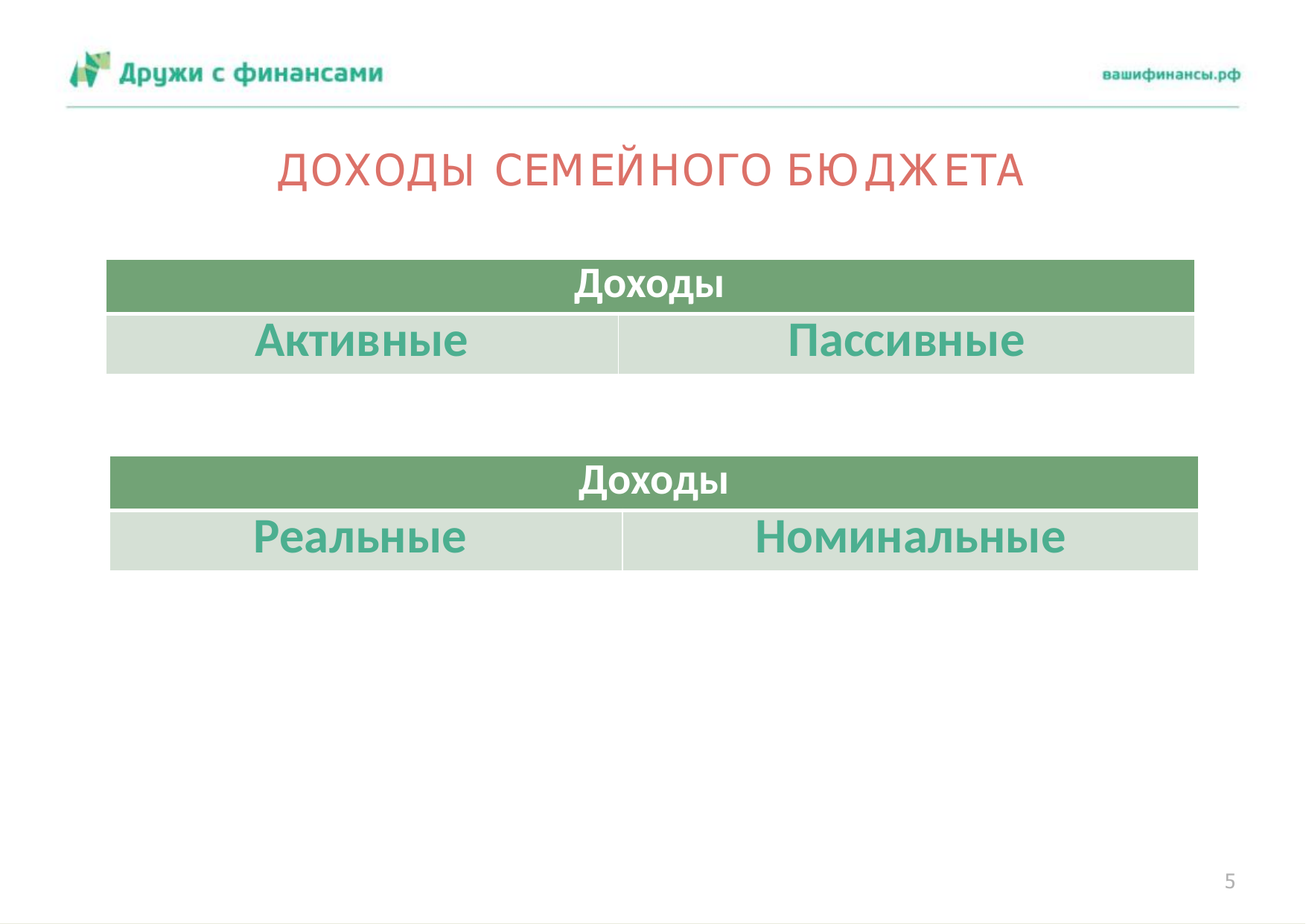

# ДОХОДЫ СЕМЕЙНОГО БЮДЖЕТА
| Доходы |  |
| --- | --- |
| Активные | Пассивные |
| Доходы |  |
| --- | --- |
| Реальные | Номинальные |
5